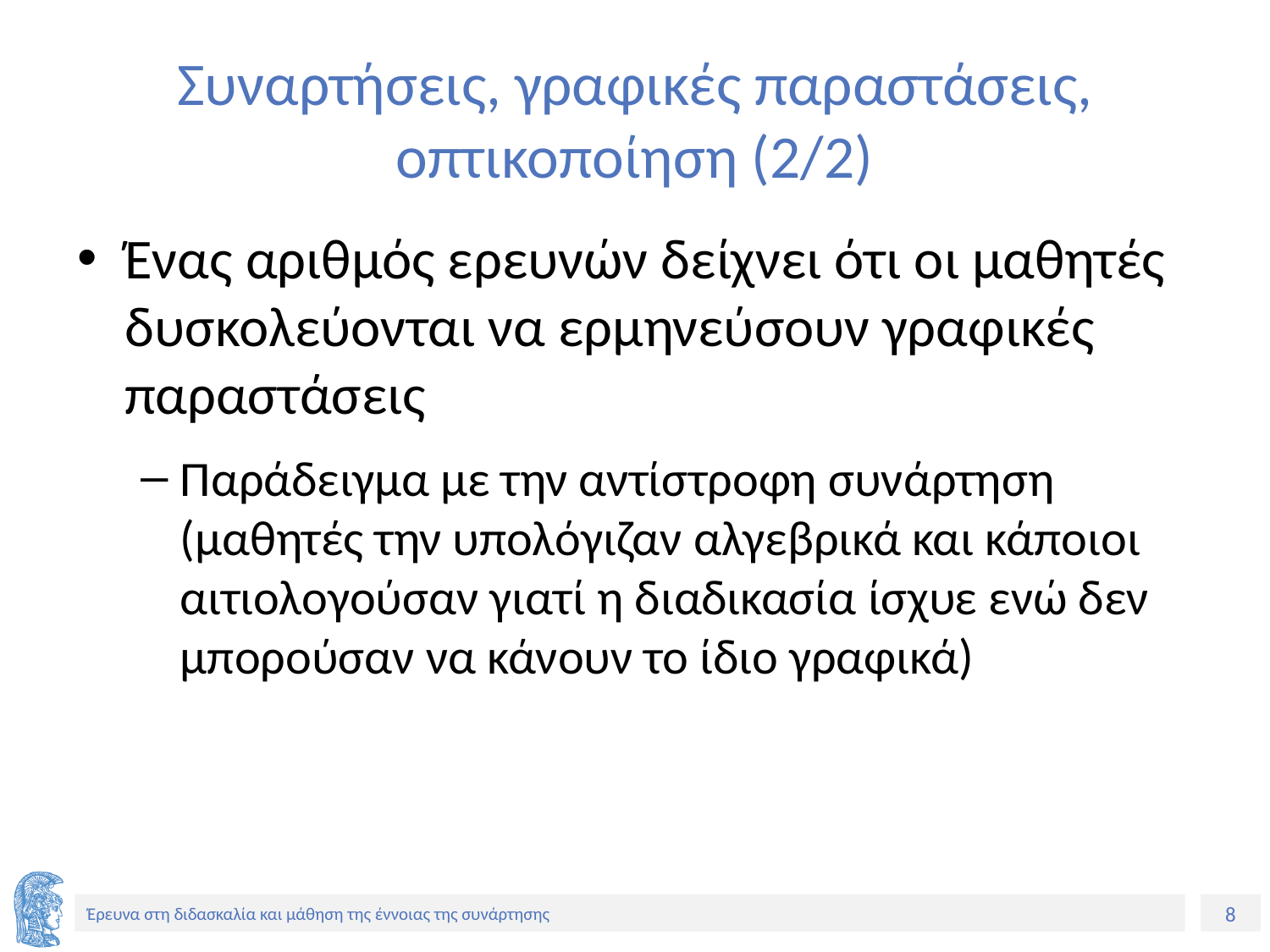

# Συναρτήσεις, γραφικές παραστάσεις, οπτικοποίηση (2/2)
Ένας αριθμός ερευνών δείχνει ότι οι μαθητές δυσκολεύονται να ερμηνεύσουν γραφικές παραστάσεις
Παράδειγμα με την αντίστροφη συνάρτηση (μαθητές την υπολόγιζαν αλγεβρικά και κάποιοι αιτιολογούσαν γιατί η διαδικασία ίσχυε ενώ δεν μπορούσαν να κάνουν το ίδιο γραφικά)